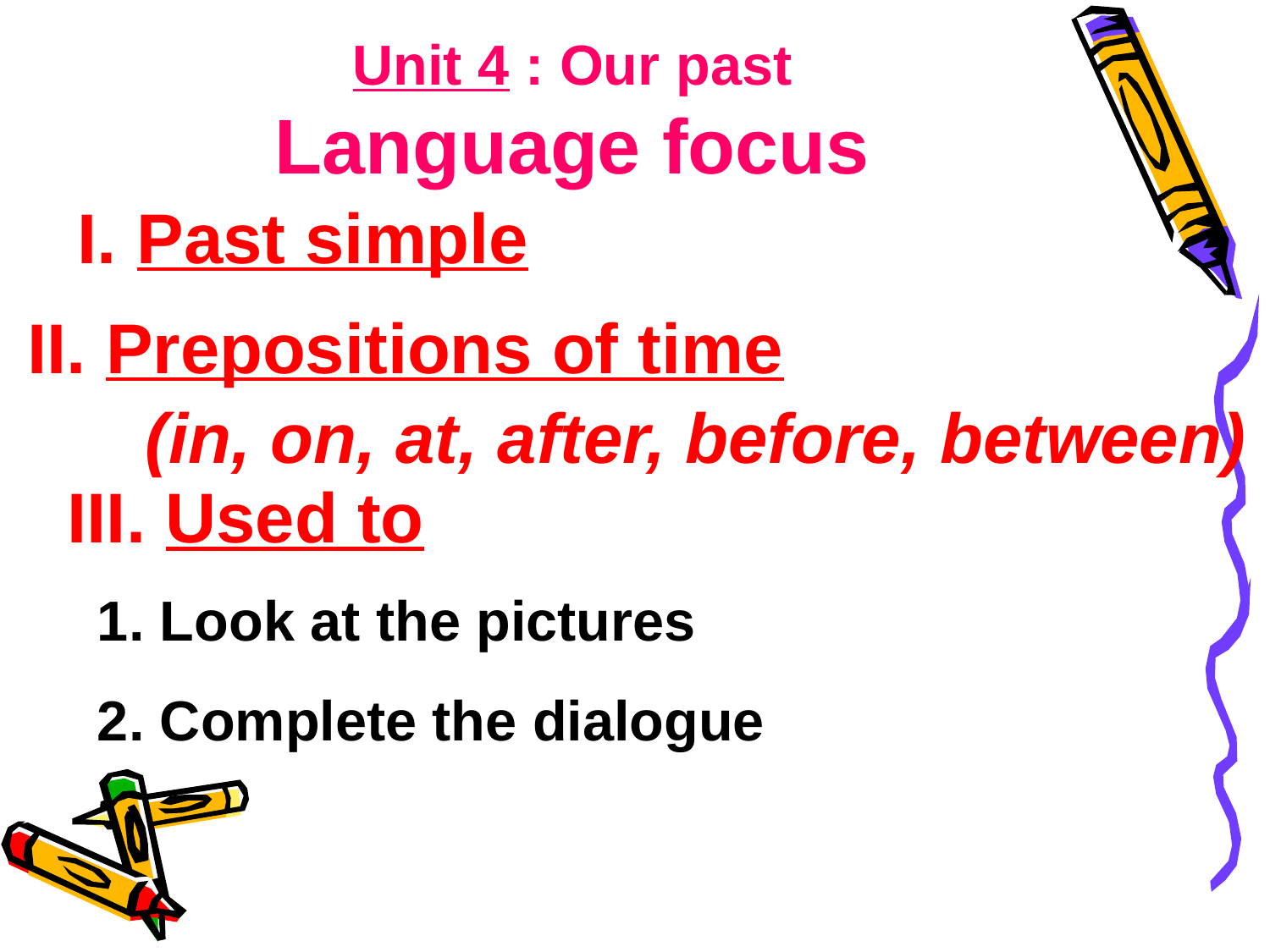

# Unit 4 : Our past Language focus
I. Past simple

II. Prepositions of time
      (in, on, at, after, before, between)

III. Used to

1. Look at the pictures

2. Complete the dialogue